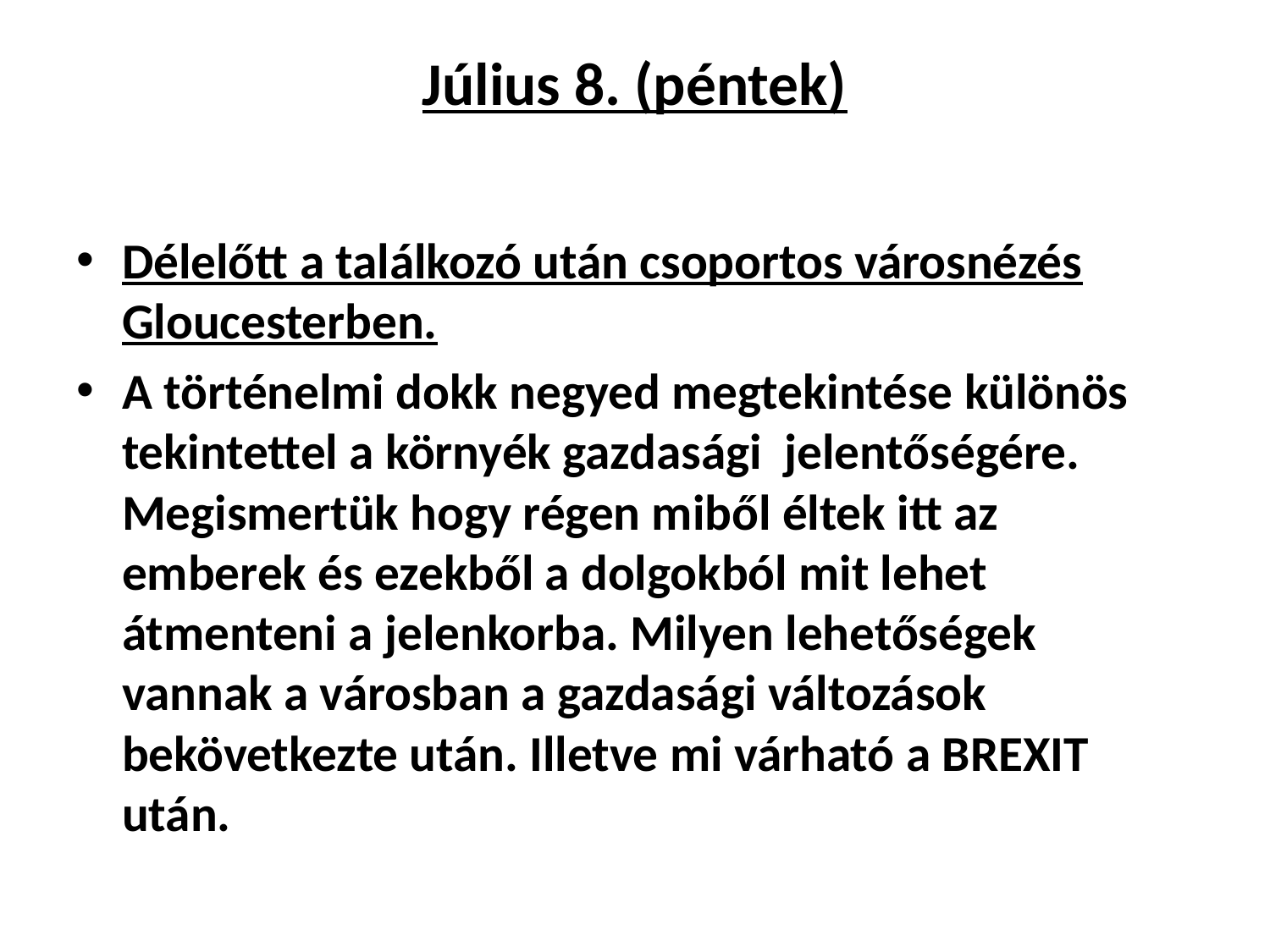

# Július 8. (péntek)
Délelőtt a találkozó után csoportos városnézés Gloucesterben.
A történelmi dokk negyed megtekintése különös tekintettel a környék gazdasági  jelentőségére.  Megismertük hogy régen miből éltek itt az emberek és ezekből a dolgokból mit lehet átmenteni a jelenkorba. Milyen lehetőségek vannak a városban a gazdasági változások bekövetkezte után. Illetve mi várható a BREXIT után.